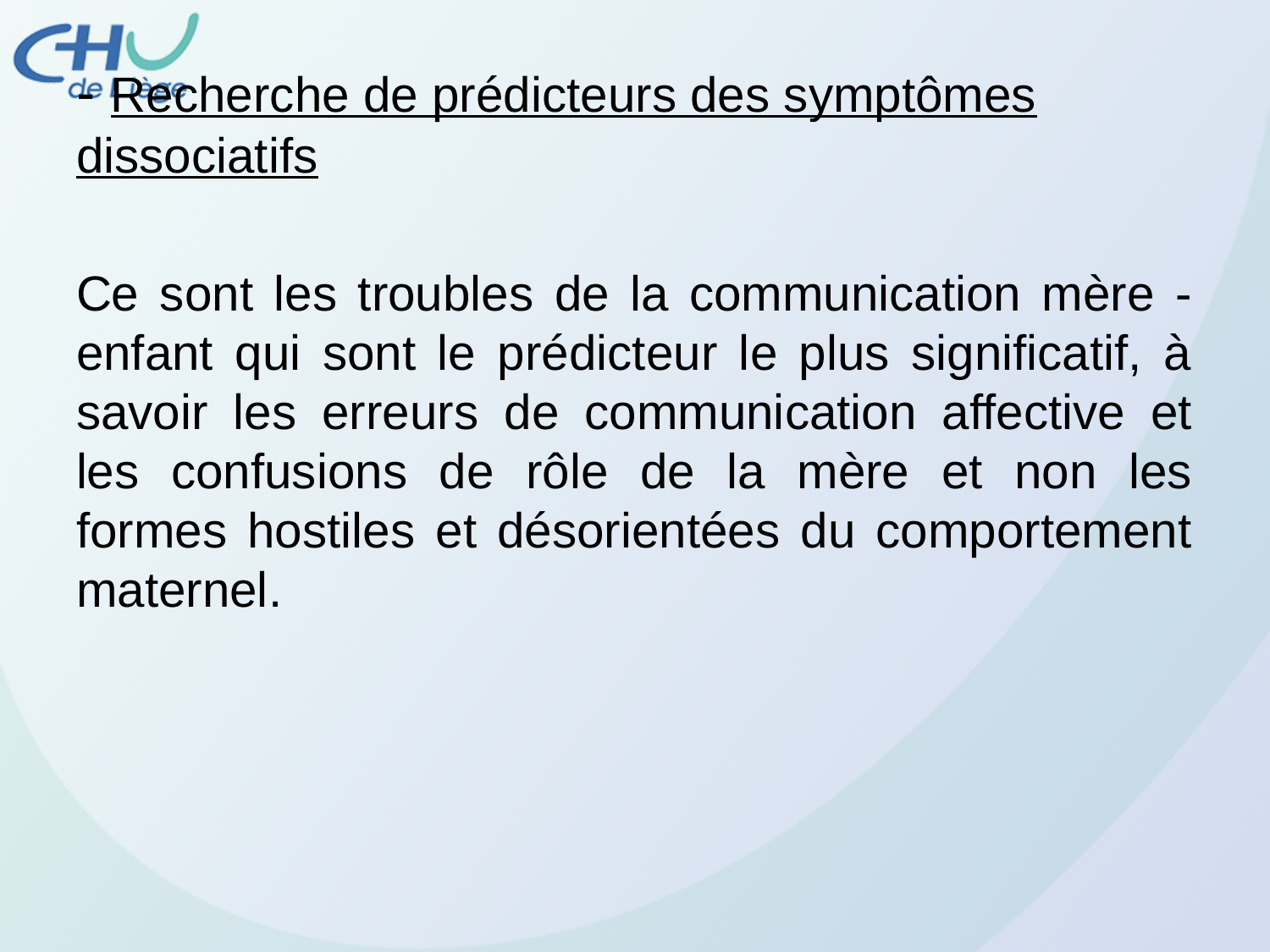

- Recherche de prédicteurs des symptômes dissociatifs

Ce sont les troubles de la communication mère -enfant qui sont le prédicteur le plus significatif, à savoir les erreurs de communication affective et les confusions de rôle de la mère et non les formes hostiles et désorientées du comportement maternel.